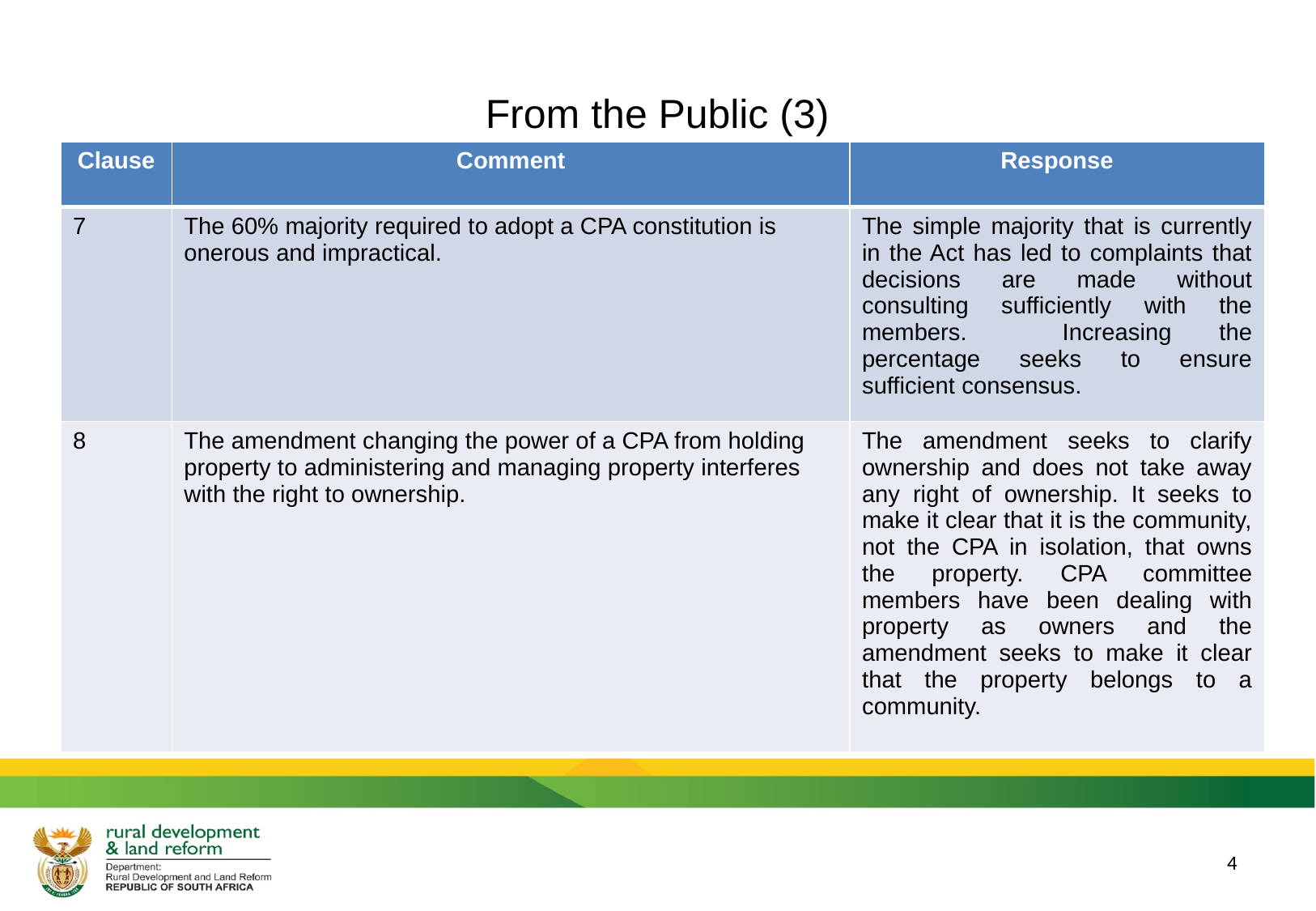

# From the Public (3)
| Clause | Comment | Response |
| --- | --- | --- |
| 7 | The 60% majority required to adopt a CPA constitution is onerous and impractical. | The simple majority that is currently in the Act has led to complaints that decisions are made without consulting sufficiently with the members. Increasing the percentage seeks to ensure sufficient consensus. |
| 8 | The amendment changing the power of a CPA from holding property to administering and managing property interferes with the right to ownership. | The amendment seeks to clarify ownership and does not take away any right of ownership. It seeks to make it clear that it is the community, not the CPA in isolation, that owns the property. CPA committee members have been dealing with property as owners and the amendment seeks to make it clear that the property belongs to a community. |